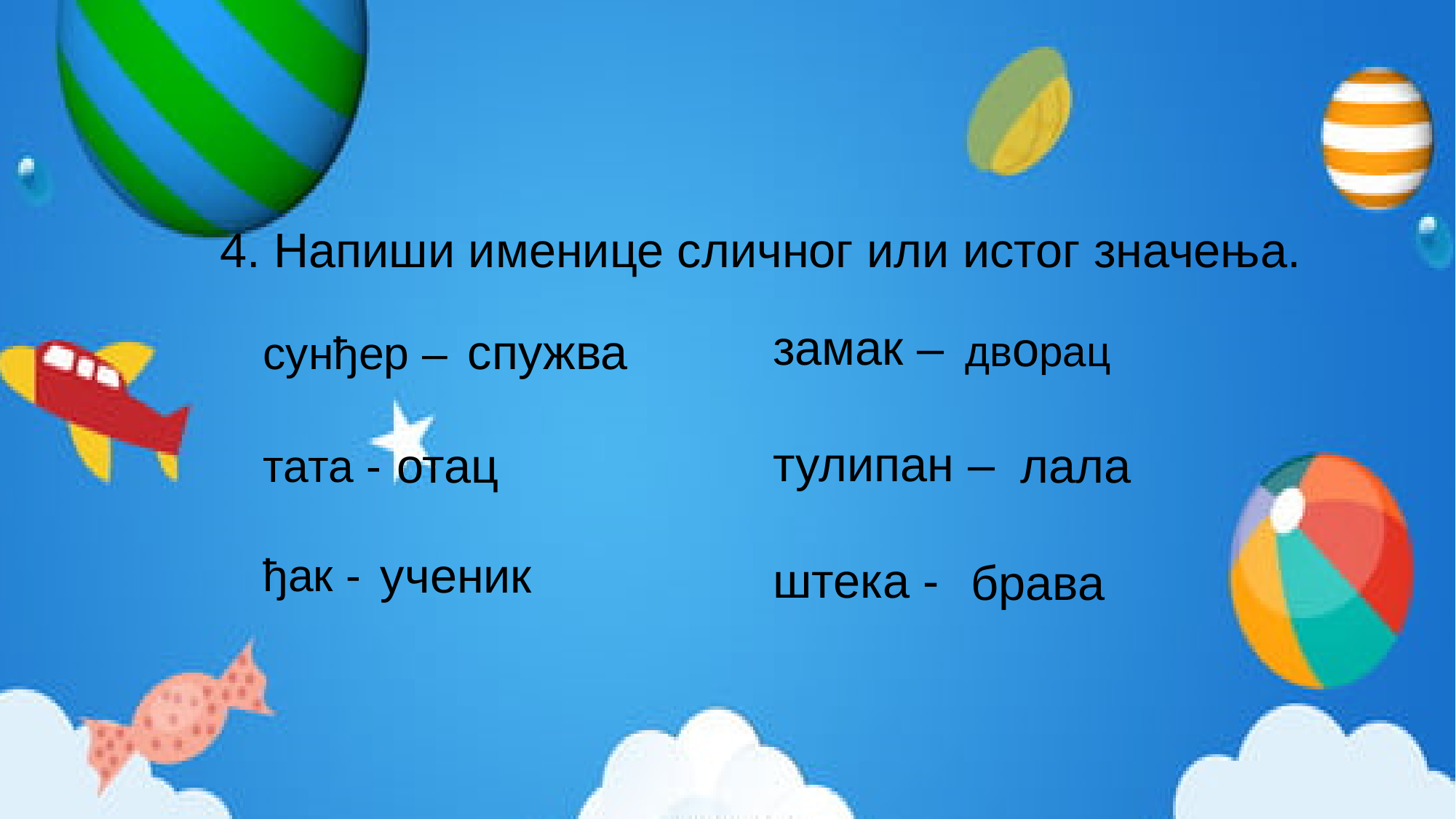

4. Напиши именице сличног или истог значења.
замак –

тулипан –

штека -
дворац
спужва
сунђер –

тата -

ђак -
отац
лала
ученик
брава